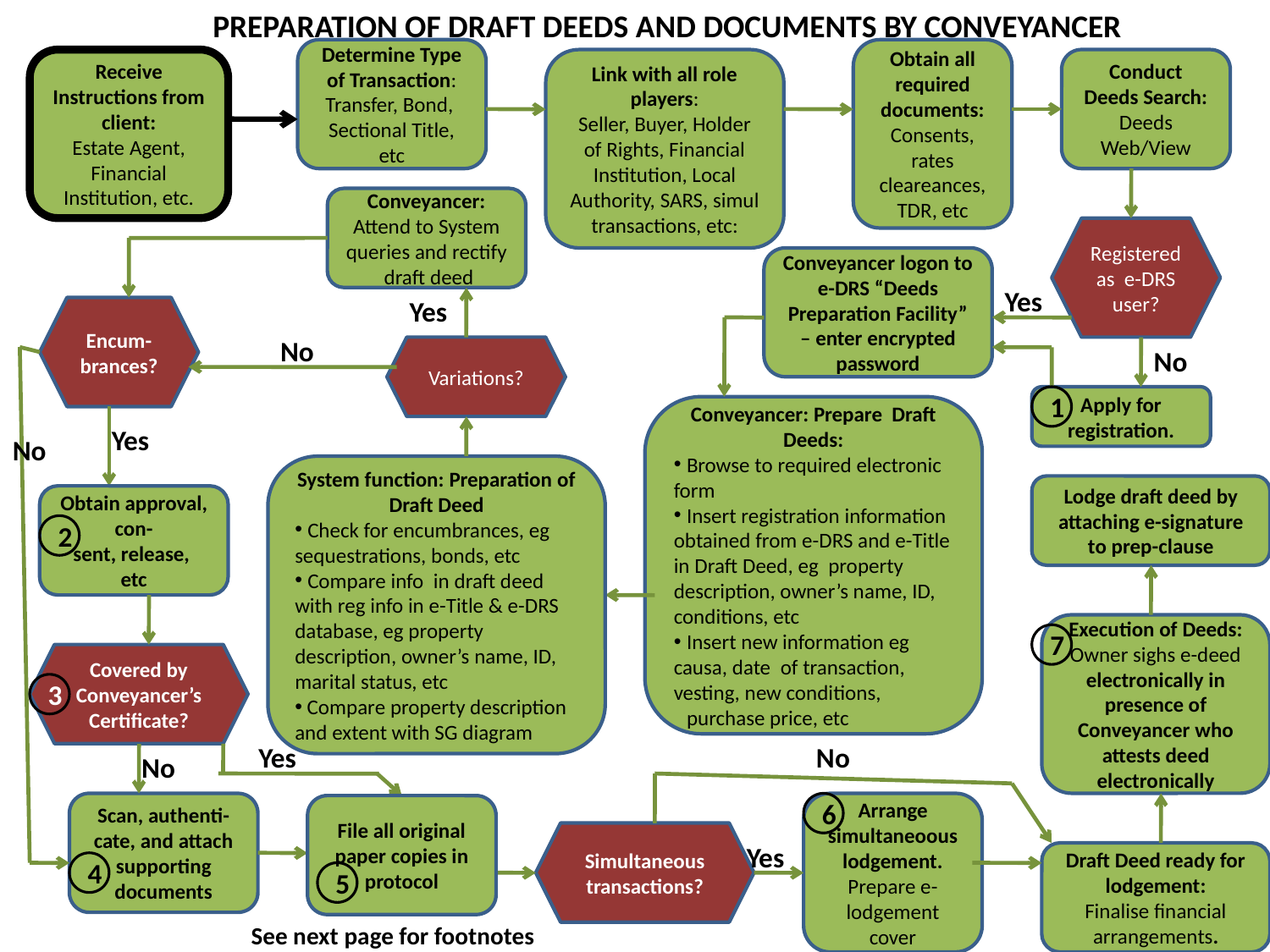

PREPARATION OF DRAFT DEEDS AND DOCUMENTS BY CONVEYANCER
Determine Type of Transaction: Transfer, Bond,
Sectional Title, etc
Obtain all required documents:
Consents, rates cleareances, TDR, etc
Receive Instructions from client:
Estate Agent, Financial Institution, etc.
Link with all role players:
Seller, Buyer, Holder of Rights, Financial Institution, Local Authority, SARS, simul transactions, etc:
Conduct Deeds Search:
Deeds Web/View
Conveyancer:
Attend to System queries and rectify  draft deed
Registered as  e-DRS user?
Conveyancer logon to e-DRS “Deeds Preparation Facility” – enter encrypted password
Yes
Yes
Encum-brances?
No
Variations?
No
No
Apply for registration.
1
Conveyancer: Prepare  Draft Deeds:
	Browse to required electronic form
	Insert registration information obtained from e-DRS and e-Title in Draft Deed, eg  property description, owner’s name, ID, conditions, etc
	Insert new information eg causa, date  of transaction, vesting, new conditions,
	purchase price, etc
Yes
System function: Preparation of Draft Deed
	Check for encumbrances, eg sequestrations, bonds, etc
	Compare info  in draft deed with reg info in e-Title & e-DRS database, eg property description, owner’s name, ID, marital status, etc
 Compare property description and extent with SG diagram
Lodge draft deed by attaching e-signature to prep-clause
Obtain approval, con-
sent, release,
etc
2
Execution of Deeds:
Owner sighs e-deed electronically in presence of Conveyancer who attests deed electronically
7
Covered by Conveyancer’s Certificate?
3
Yes
No
No
Scan, authenti-cate, and attach supporting documents
Arrange simultaneoous lodgement.
Prepare e-lodgement cover
6
File all original paper copies in protocol
Simultaneous transactions?
Yes
Draft Deed ready for lodgement:
Finalise financial arrangements.
4
5
See next page for footnotes